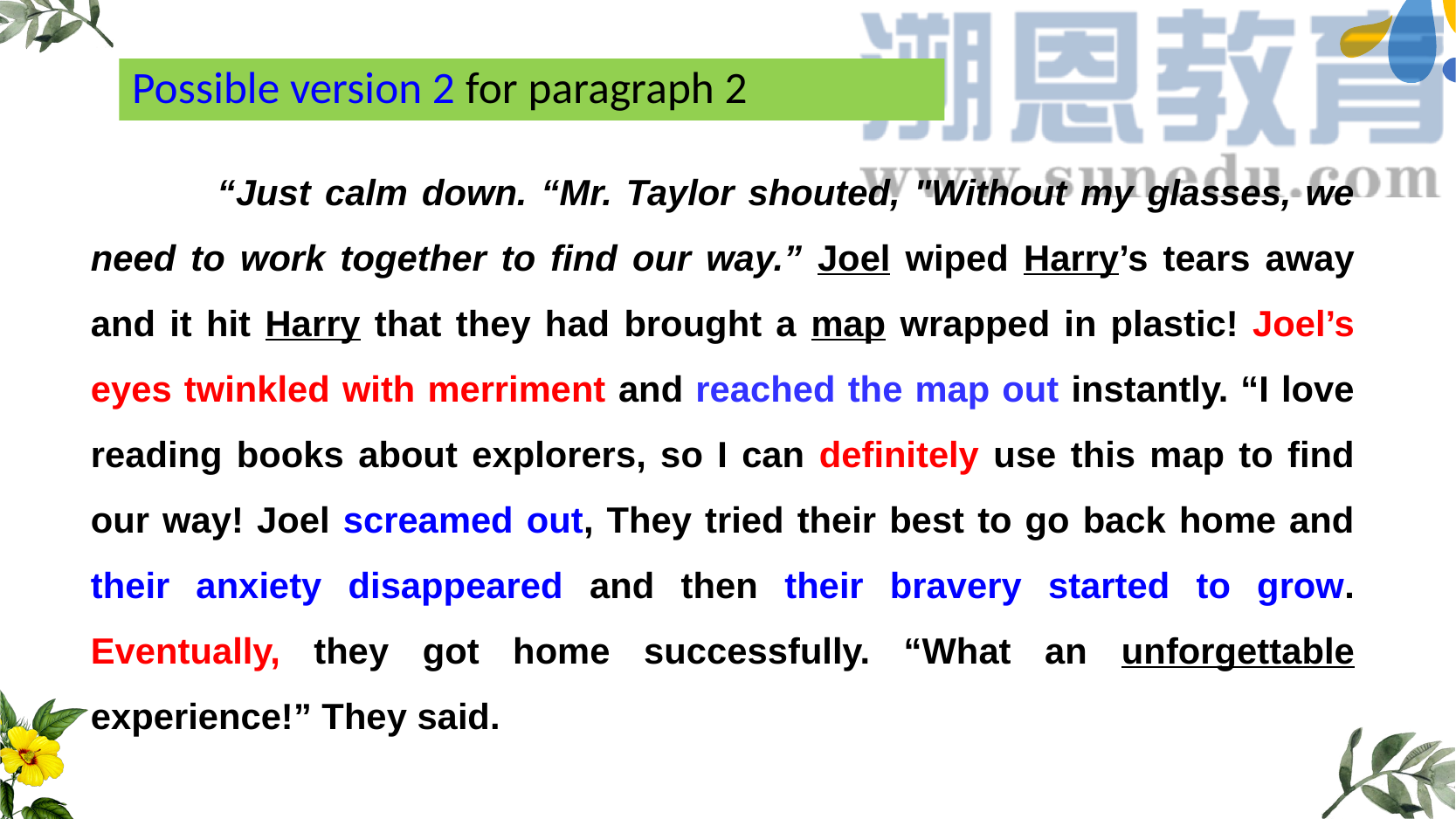

# Possible version 2 for paragraph 2
         “Just calm down. “Mr. Taylor shouted, "Without my glasses, we need to work together to find our way.” Joel wiped Harry’s tears away and it hit Harry that they had brought a map wrapped in plastic! Joel’s eyes twinkled with merriment and reached the map out instantly. “I love reading books about explorers, so I can definitely use this map to find our way! Joel screamed out, They tried their best to go back home and their anxiety disappeared and then their bravery started to grow. Eventually, they got home successfully. “What an unforgettable experience!” They said.